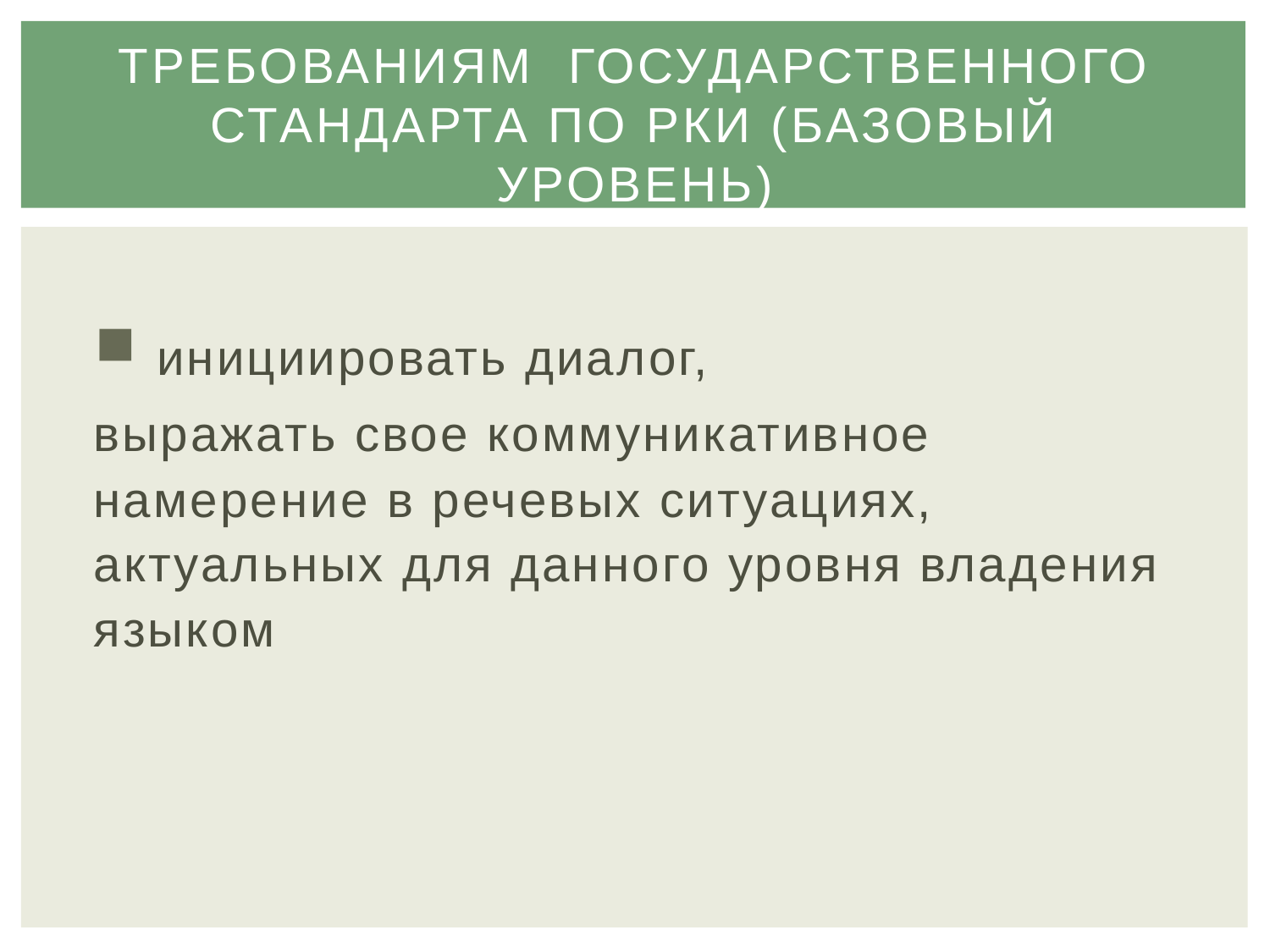

# требованиям  государственного стандарта по РКИ (базовый уровень)
 инициировать диалог,
выражать свое коммуникативное намерение в речевых ситуациях, актуальных для данного уровня владения языком